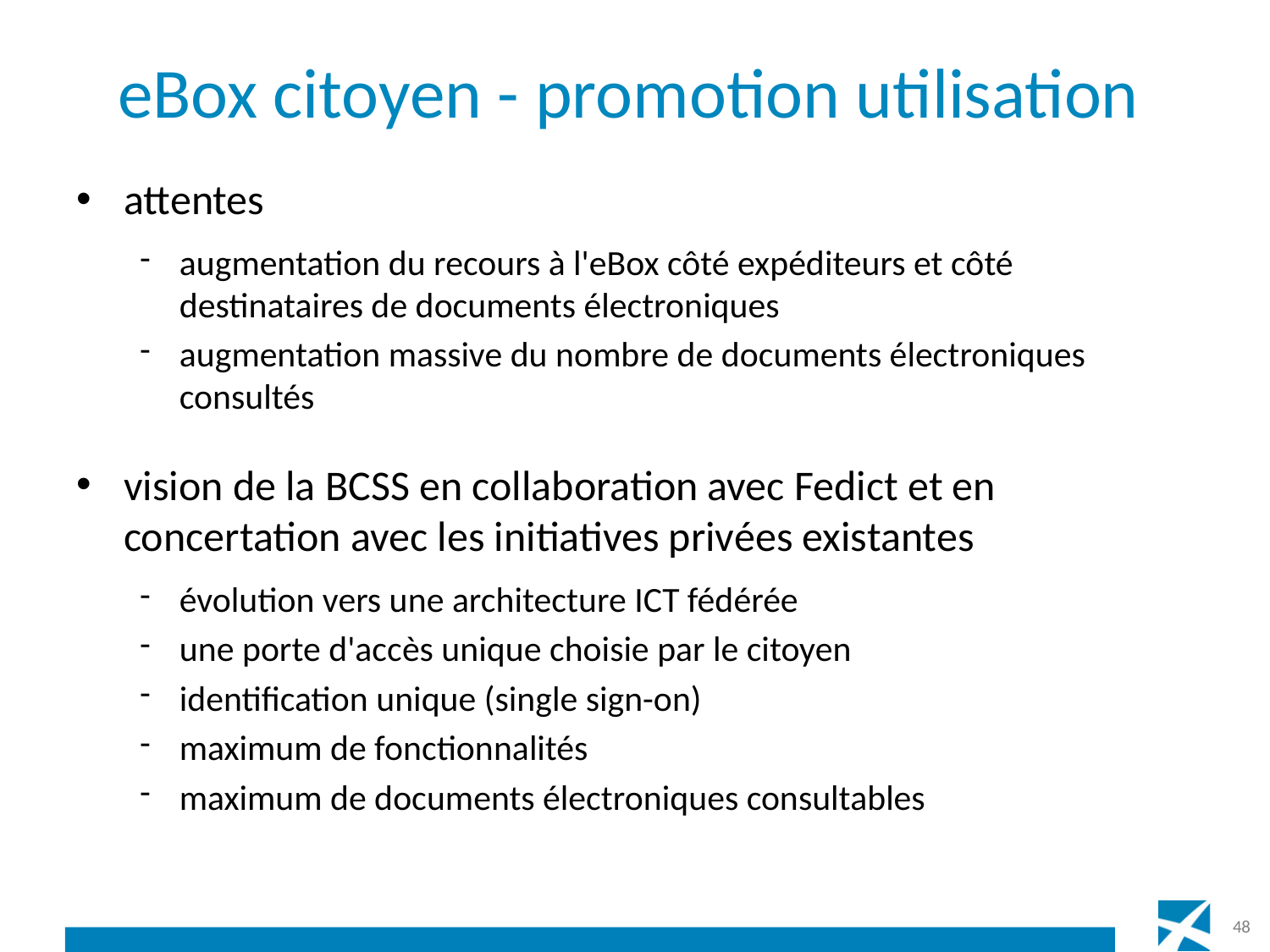

# eBox citoyen - promotion utilisation
attentes

augmentation du recours à l'eBox côté expéditeurs et côté destinataires de documents électroniques
augmentation massive du nombre de documents électroniques consultés

vision de la BCSS en collaboration avec Fedict et en concertation avec les initiatives privées existantes

évolution vers une architecture ICT fédérée
une porte d'accès unique choisie par le citoyen
identification unique (single sign-on)
maximum de fonctionnalités
maximum de documents électroniques consultables

48